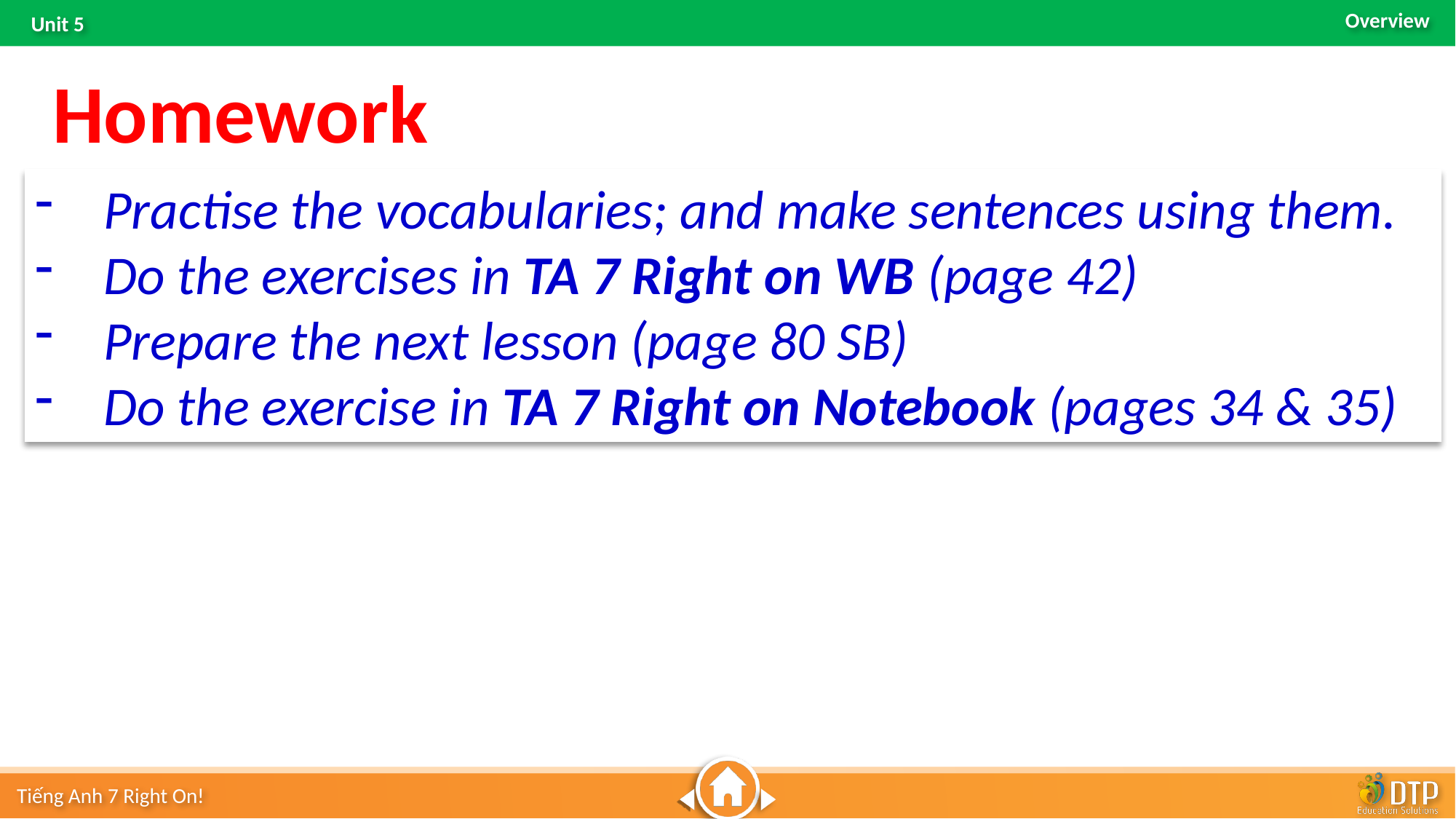

Homework
Practise the vocabularies; and make sentences using them.
Do the exercises in TA 7 Right on WB (page 42)
Prepare the next lesson (page 80 SB)
Do the exercise in TA 7 Right on Notebook (pages 34 & 35)